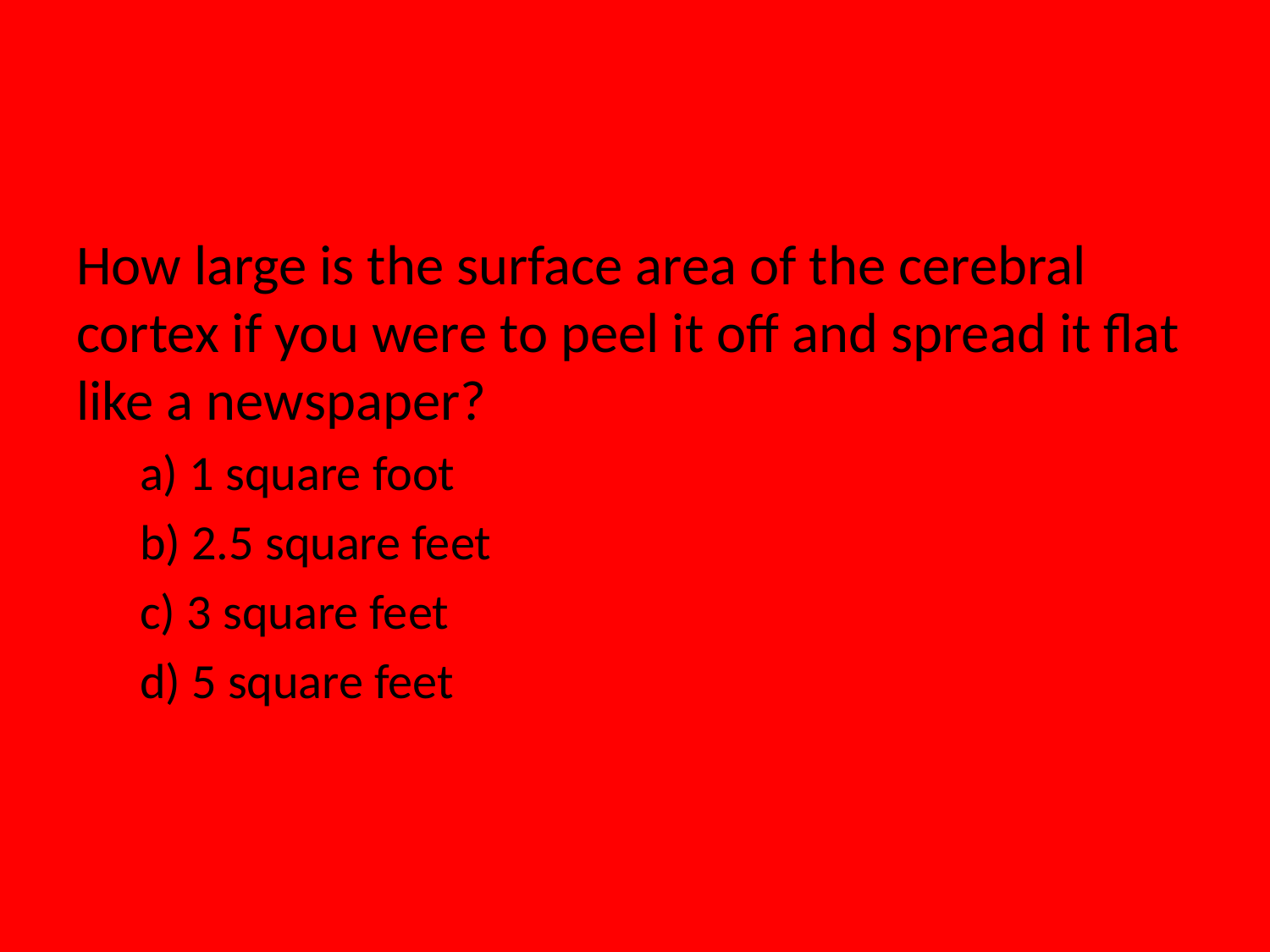

How large is the surface area of the cerebral cortex if you were to peel it off and spread it flat like a newspaper?
a) 1 square foot
b) 2.5 square feet
c) 3 square feet
d) 5 square feet